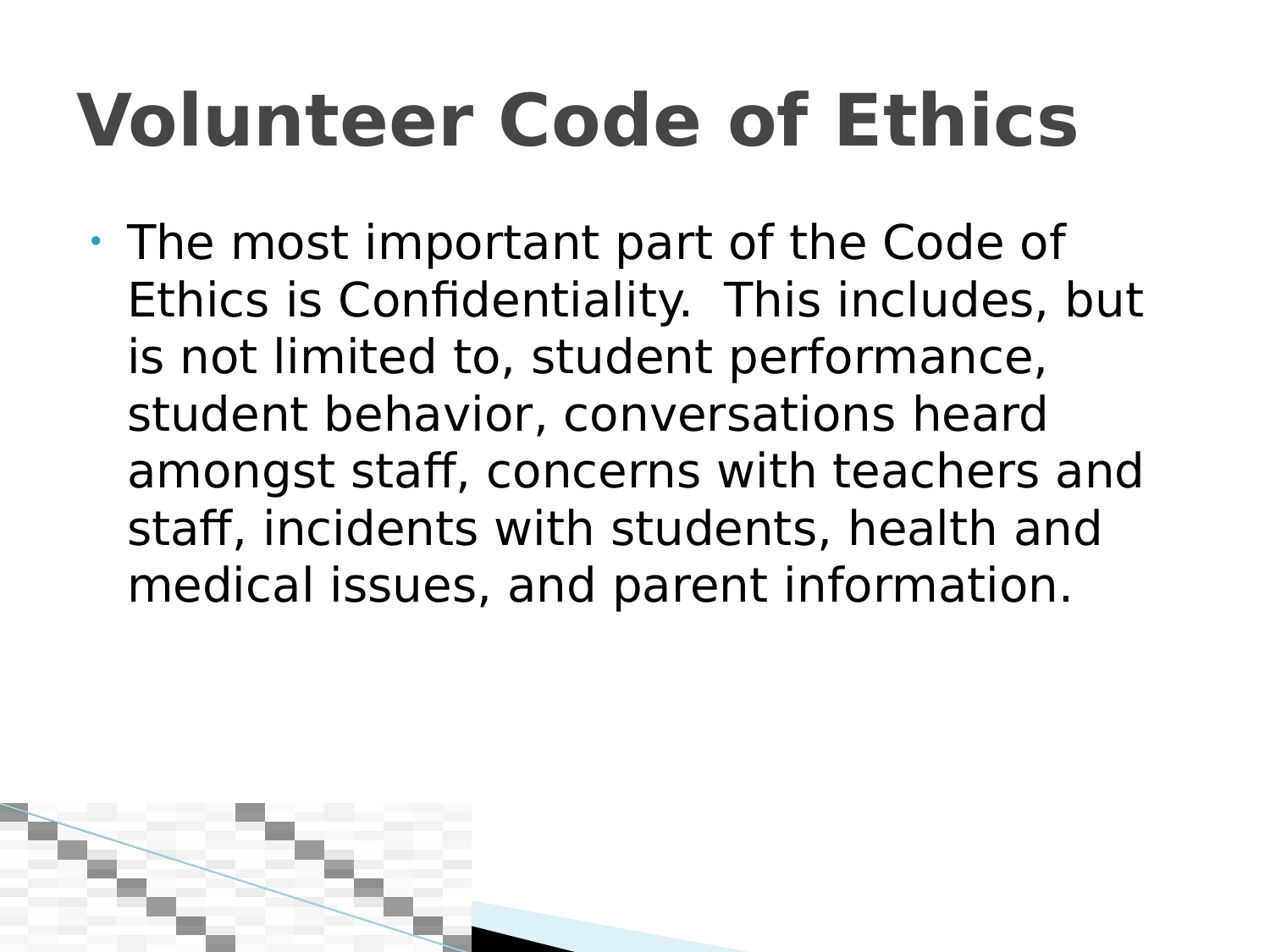

# Volunteer Code of Ethics
The most important part of the Code of Ethics is Confidentiality.  This includes, but is not limited to, student performance, student behavior, conversations heard amongst staff, concerns with teachers and staff, incidents with students, health and medical issues, and parent information.